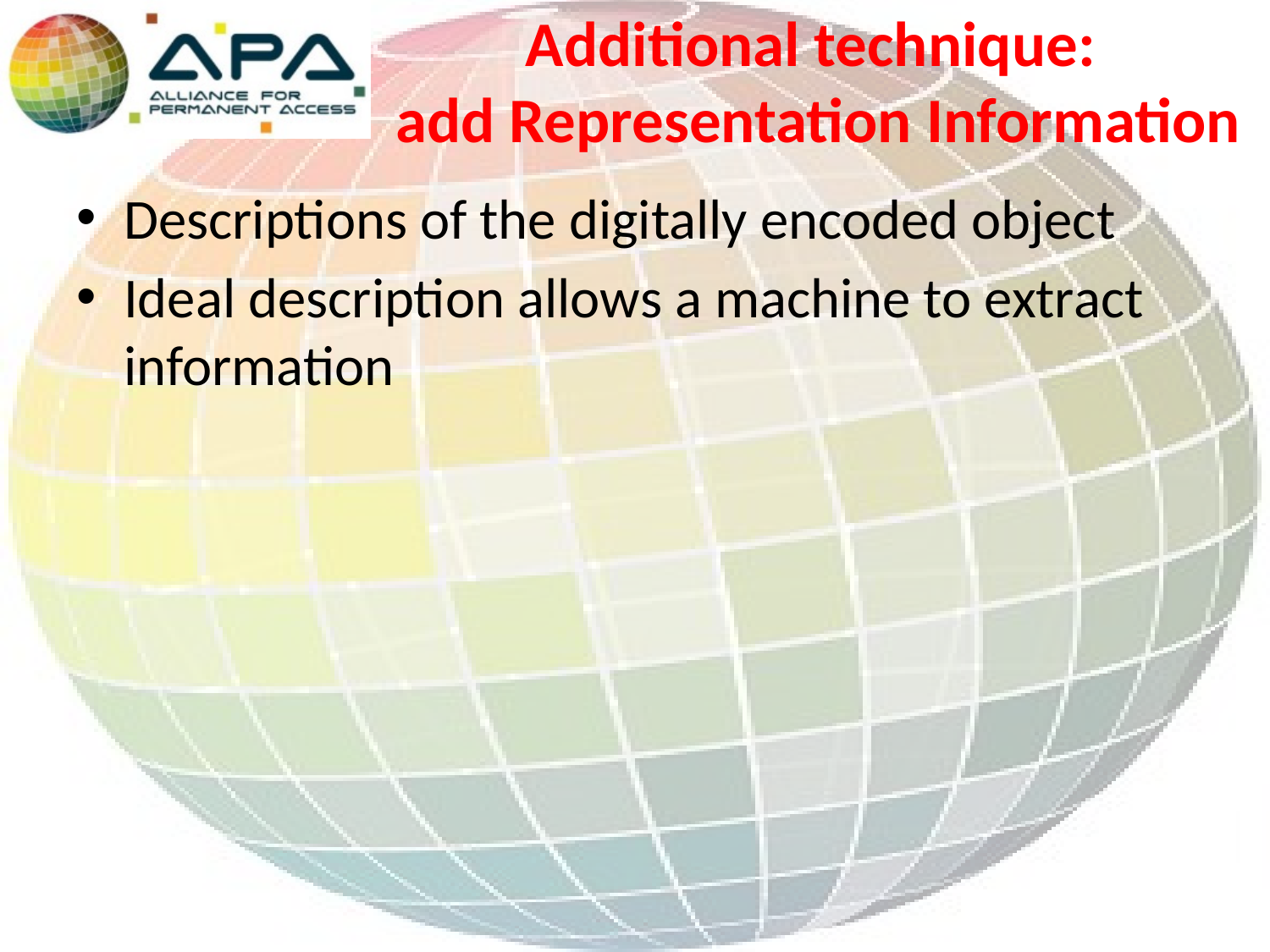

# Additional technique: add Representation Information
Descriptions of the digitally encoded object
Ideal description allows a machine to extract information